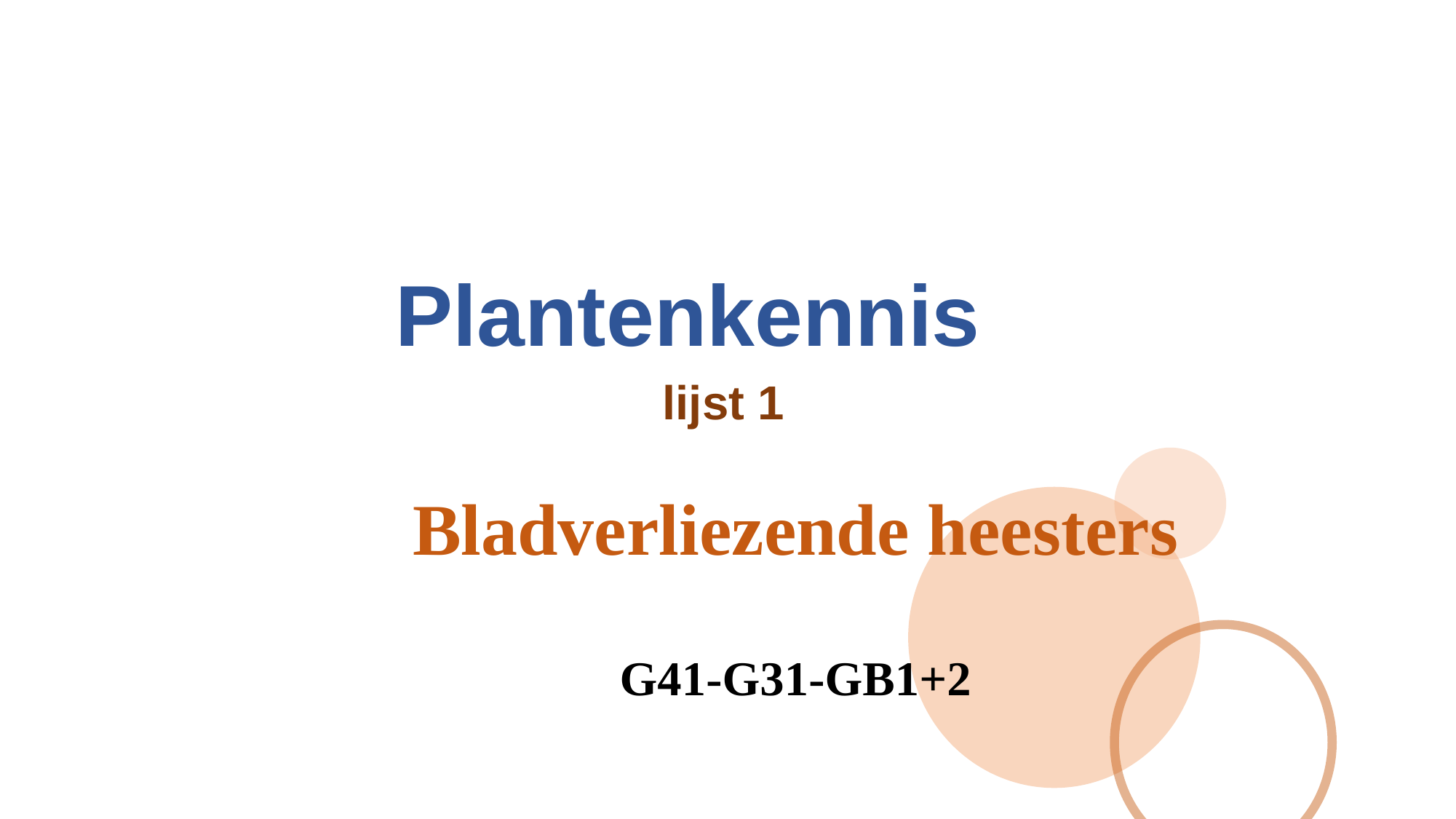

# Plantenkennis lijst 1

Bladverliezende heesters

G41-G31-GB1+2